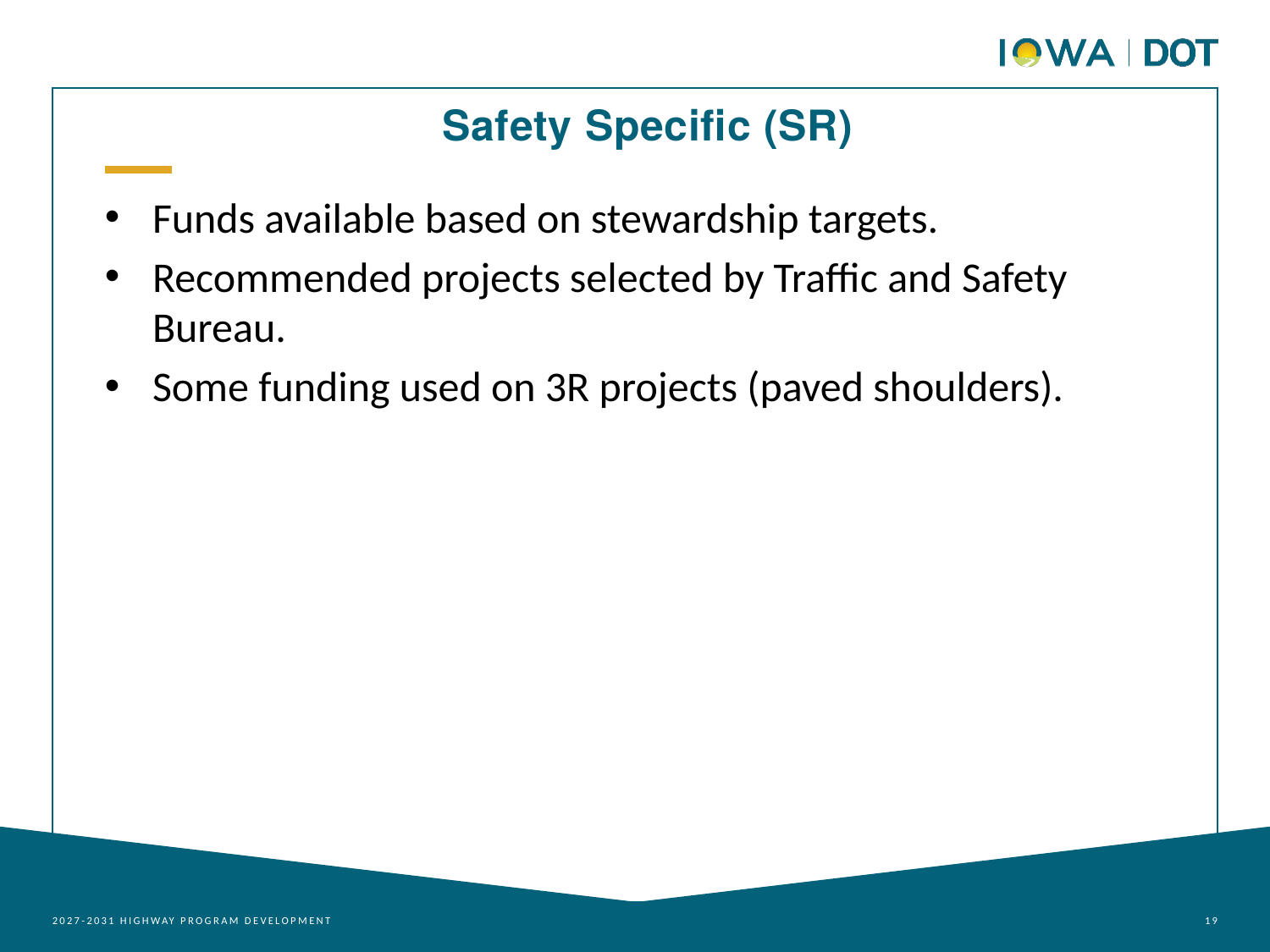

Safety Specific (SR)
Funds available based on stewardship targets.
Recommended projects selected by Traffic and Safety Bureau.
Some funding used on 3R projects (paved shoulders).